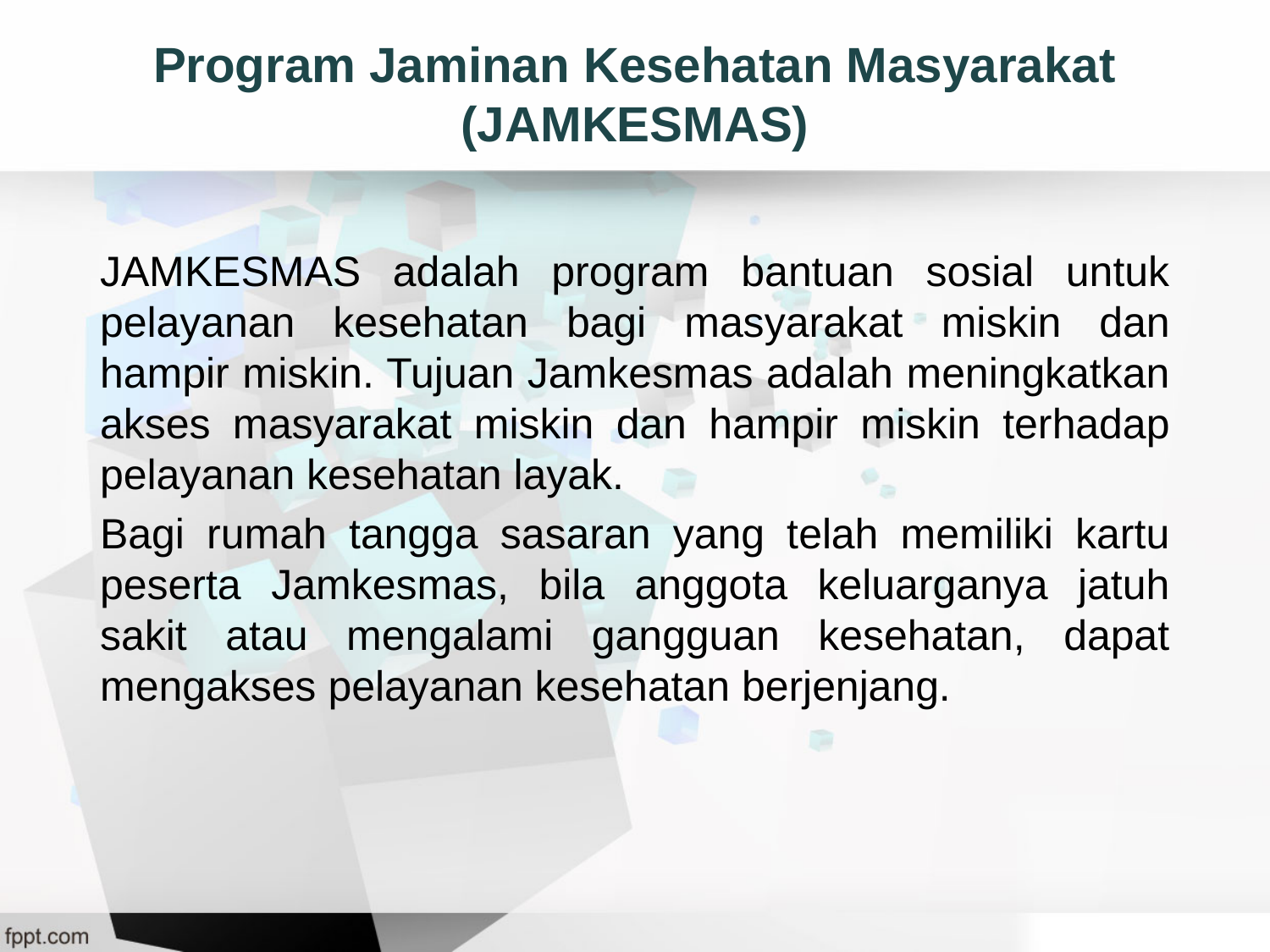

# Program Jaminan Kesehatan Masyarakat (JAMKESMAS)

	JAMKESMAS adalah program bantuan sosial untuk pelayanan kesehatan bagi masyarakat miskin dan hampir miskin. Tujuan Jamkesmas adalah meningkatkan akses masyarakat miskin dan hampir miskin terhadap pelayanan kesehatan layak.
	Bagi rumah tangga sasaran yang telah memiliki kartu peserta Jamkesmas, bila anggota keluarganya jatuh sakit atau mengalami gangguan kesehatan, dapat mengakses pelayanan kesehatan berjenjang.